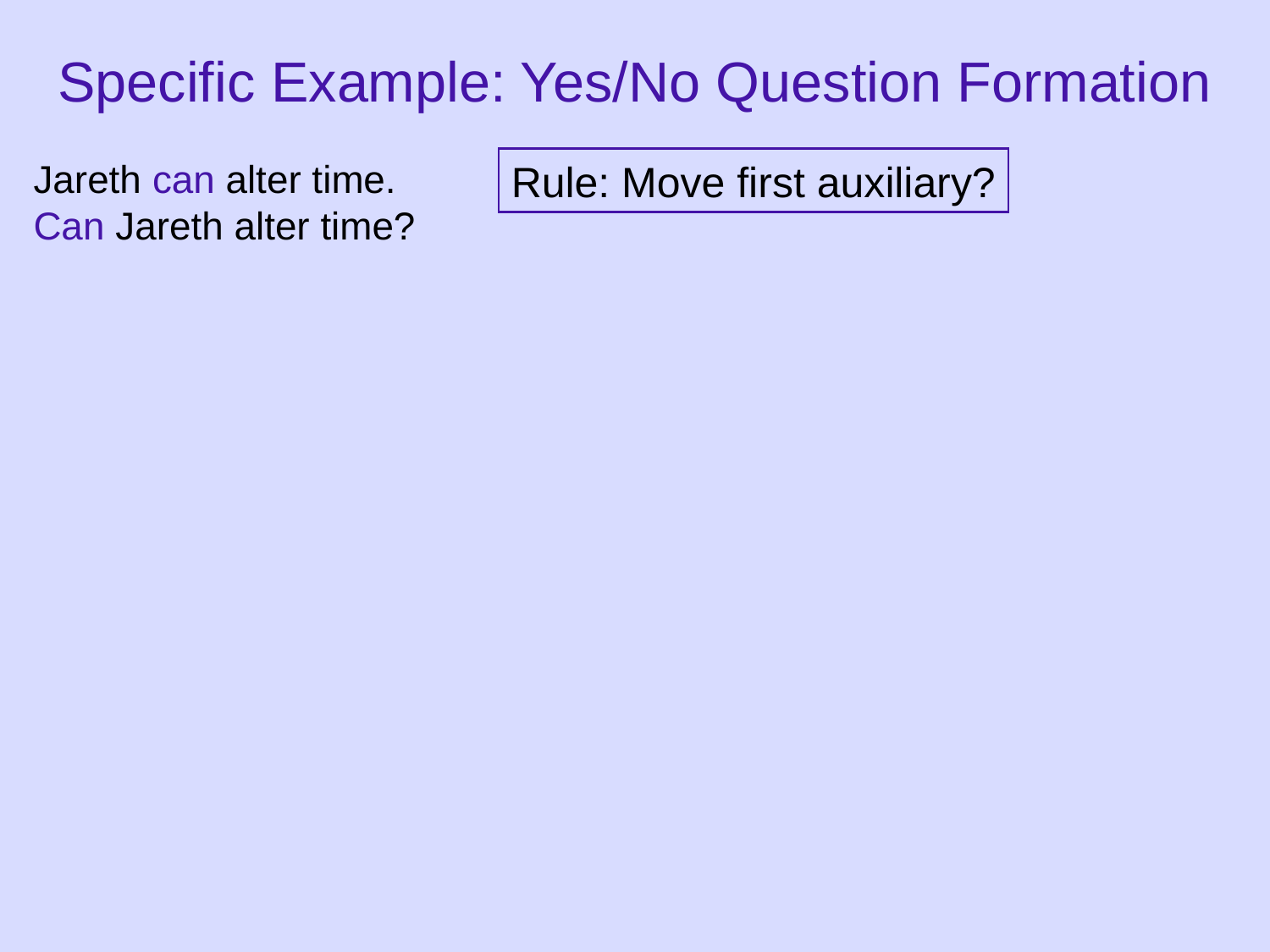

# Specific Example: Yes/No Question Formation
Jareth can alter time.
Can Jareth alter time?
Rule: Move first auxiliary?